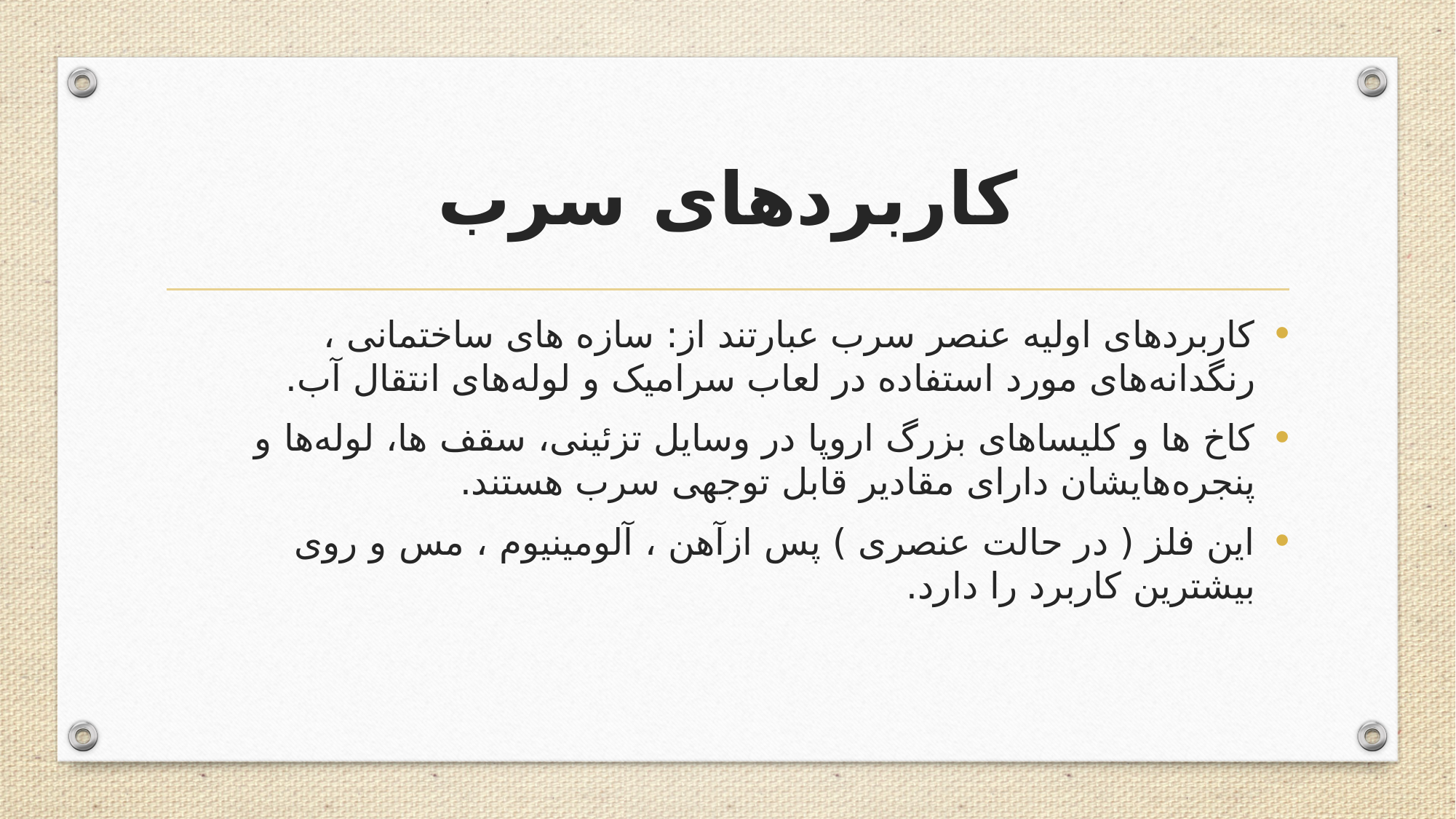

# کاربردهای سرب
کاربردهای اولیه عنصر سرب عبارتند از: سازه های ساختمانی ، رنگدانه‌های مورد استفاده در لعاب سرامیک و لوله‌های انتقال آب.
کاخ ها و کلیساهای بزرگ اروپا در وسایل تزئینی، سقف ها، لوله‌ها و پنجره‌هایشان دارای مقادیر قابل توجهی سرب هستند.
این فلز ( در حالت عنصری ) پس ازآهن ، آلومینیوم ، مس و روی بیشترین کاربرد را دارد.